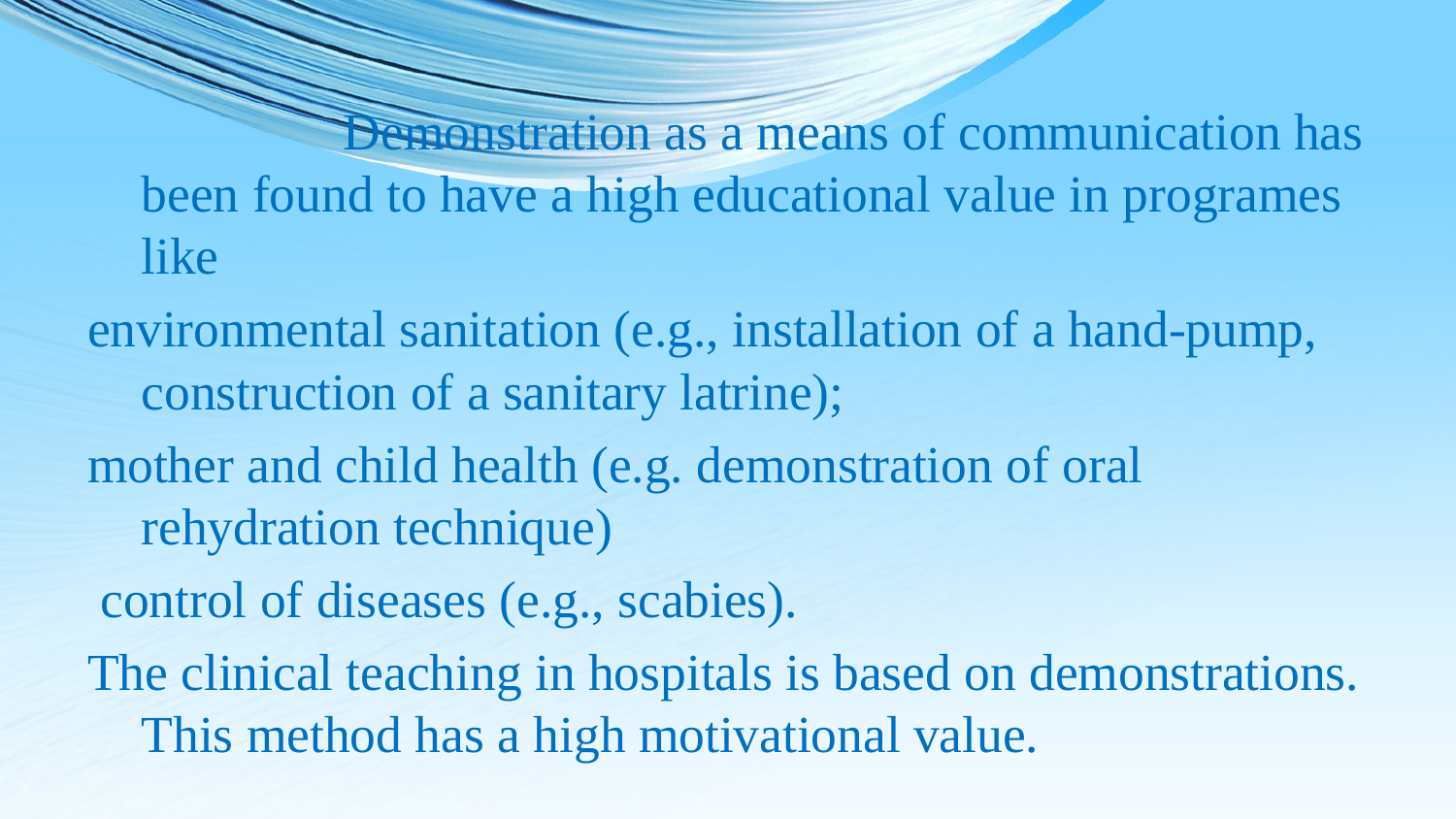

Demonstration as a means of communication has been found to have a high educational value in programes like
environmental sanitation (e.g., installation of a hand-pump, construction of a sanitary latrine);
mother and child health (e.g. demonstration of oral rehydration technique)
 control of diseases (e.g., scabies).
The clinical teaching in hospitals is based on demonstrations. This method has a high motivational value.